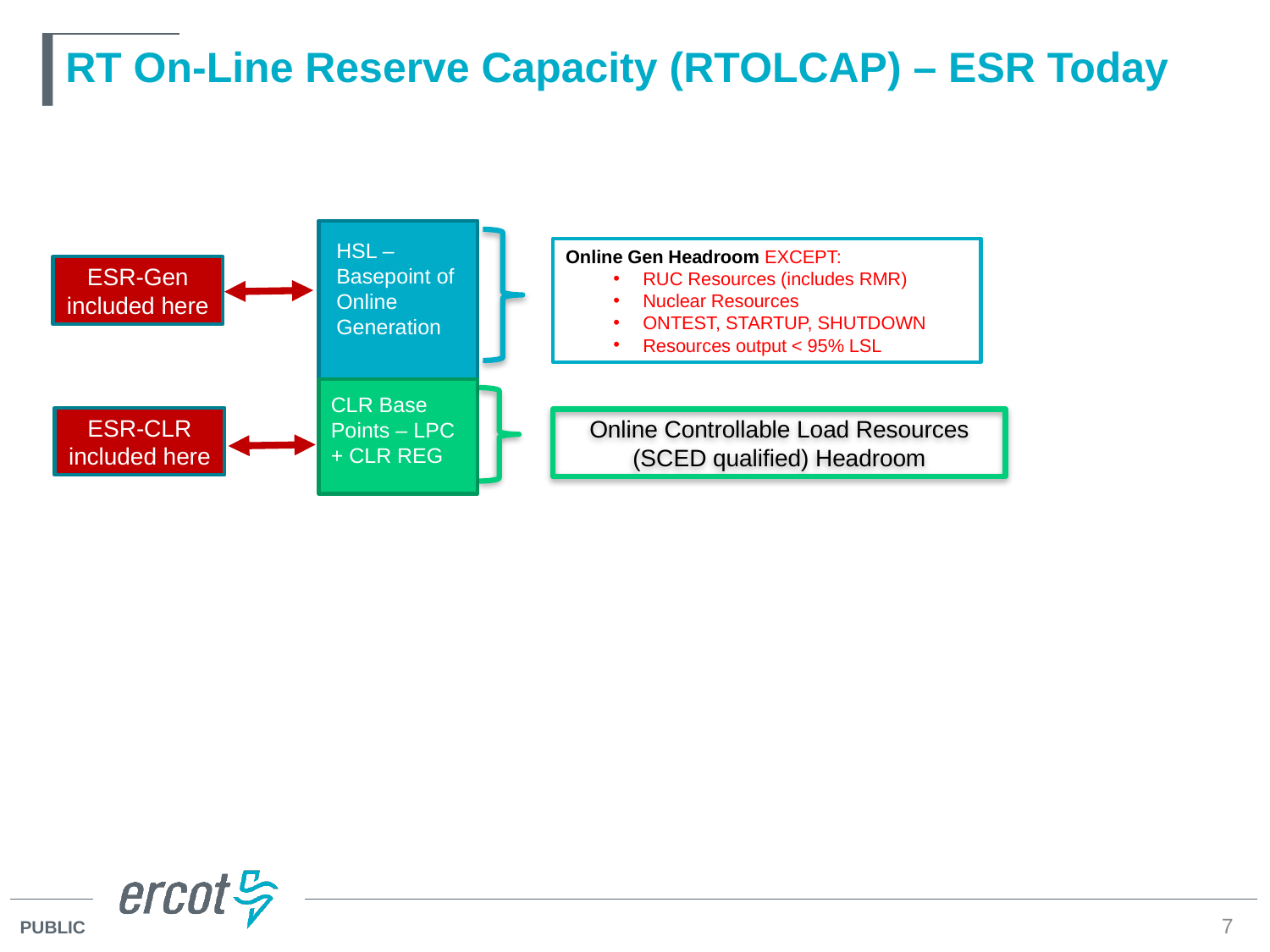

# RT On-Line Reserve Capacity (RTOLCAP) – ESR Today

Online Gen Headroom EXCEPT:
RUC Resources (includes RMR)
Nuclear Resources
ONTEST, STARTUP, SHUTDOWN
Resources output < 95% LSL
CLR Base Points – LPC  + CLR REG

Online Controllable Load Resources (SCED qualified) Headroom
NCLR RRS (limited to 150% of responsibility)
HSL – Basepoint of Online Generation
HSL – Base Points of Online Generation
ESR-Gen included here
ESR-CLR included here
7